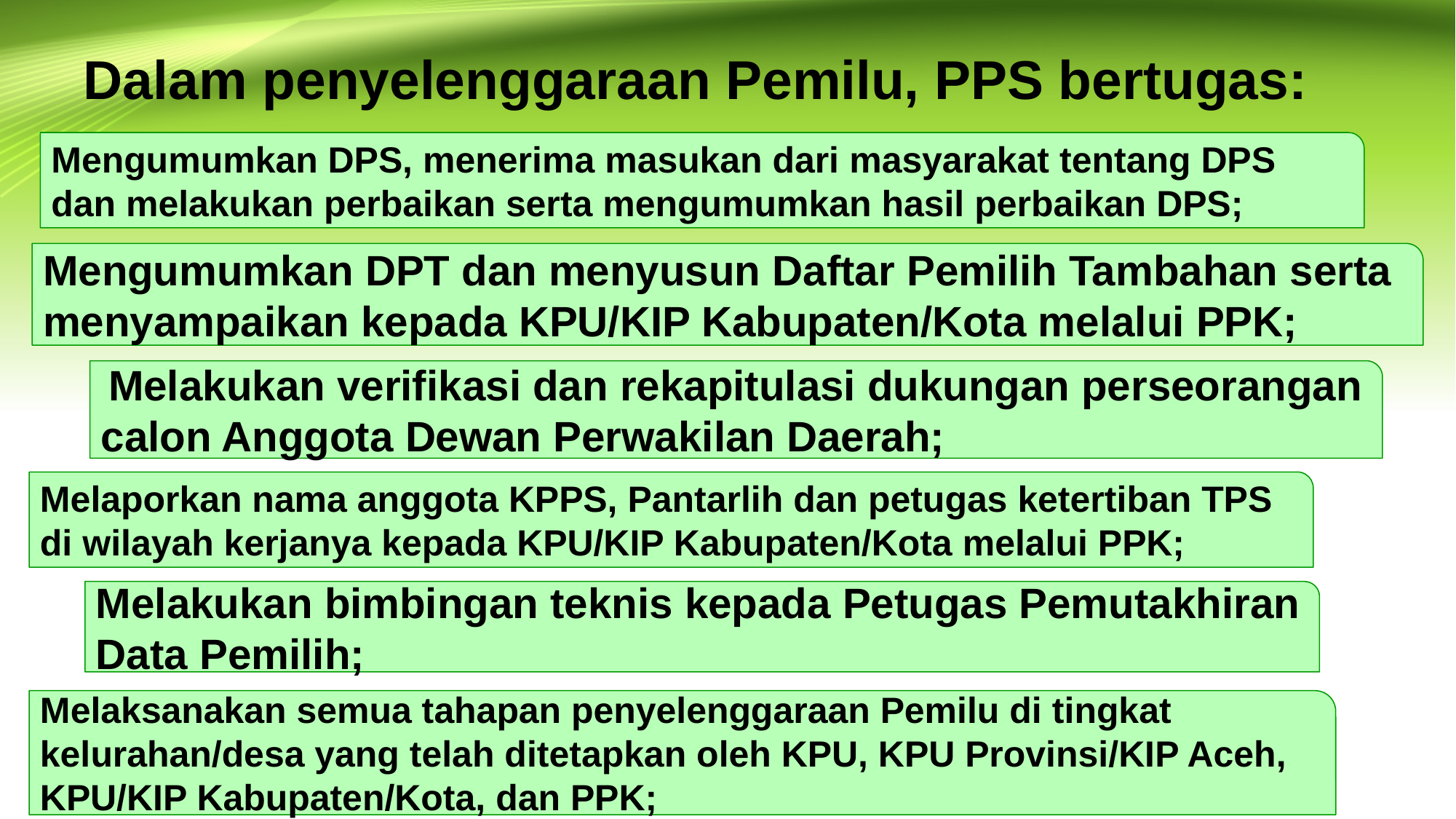

# Dalam penyelenggaraan Pemilu, PPS bertugas:
Mengumumkan DPS, menerima masukan dari masyarakat tentang DPS
dan melakukan perbaikan serta mengumumkan hasil perbaikan DPS;
Mengumumkan DPT dan menyusun Daftar Pemilih Tambahan serta
menyampaikan kepada KPU/KIP Kabupaten/Kota melalui PPK;
 Melakukan verifikasi dan rekapitulasi dukungan perseorangan
calon Anggota Dewan Perwakilan Daerah;
Melaporkan nama anggota KPPS, Pantarlih dan petugas ketertiban TPS
di wilayah kerjanya kepada KPU/KIP Kabupaten/Kota melalui PPK;
Melakukan bimbingan teknis kepada Petugas Pemutakhiran
Data Pemilih;
Melaksanakan semua tahapan penyelenggaraan Pemilu di tingkat
kelurahan/desa yang telah ditetapkan oleh KPU, KPU Provinsi/KIP Aceh,
KPU/KIP Kabupaten/Kota, dan PPK;